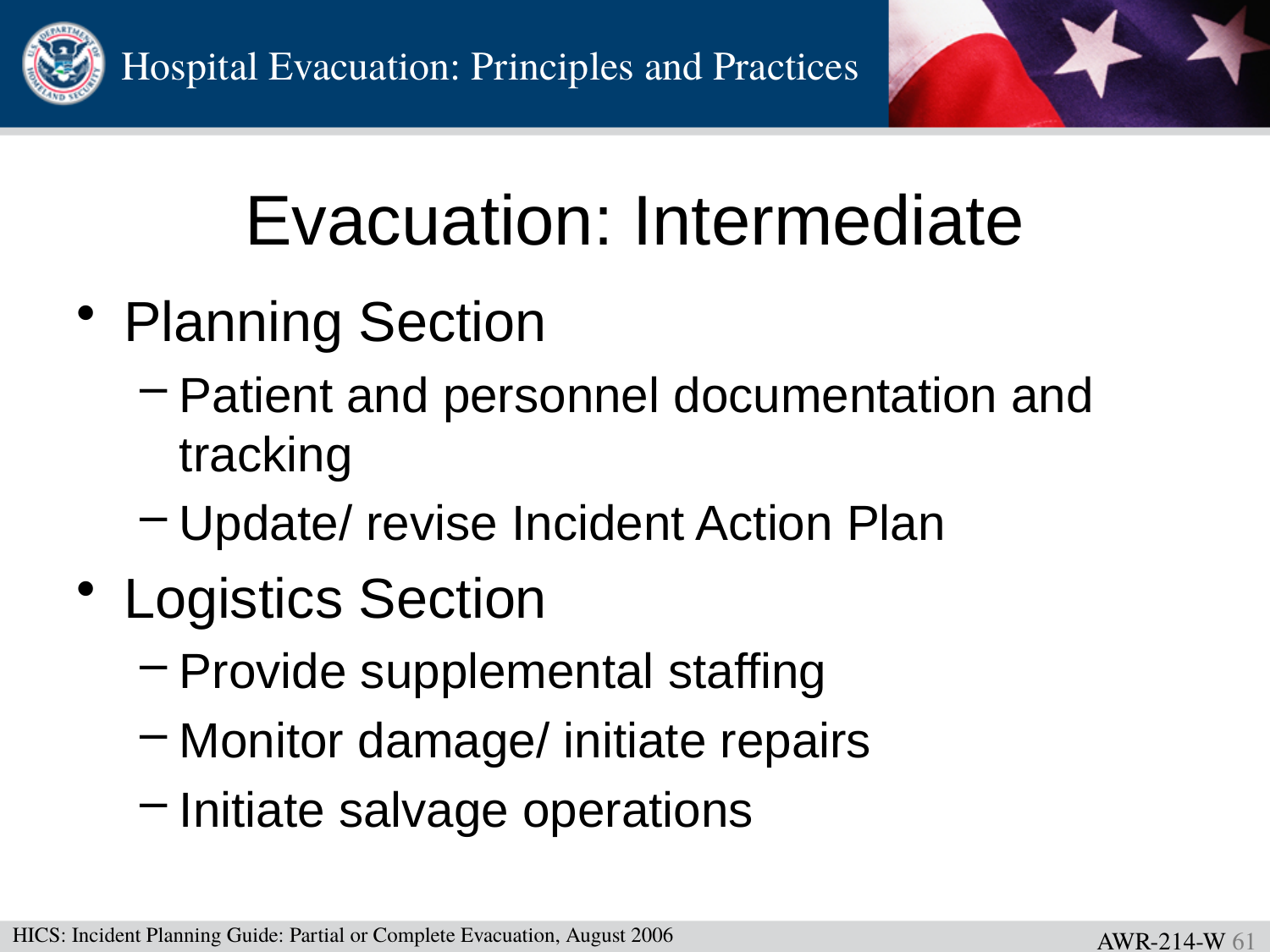

# Evacuation: Intermediate
Planning Section
Patient and personnel documentation and tracking
Update/ revise Incident Action Plan
Logistics Section
Provide supplemental staffing
Monitor damage/ initiate repairs
Initiate salvage operations

HICS: Incident Planning Guide: Partial or Complete Evacuation, August 2006
AWR-214-W 61